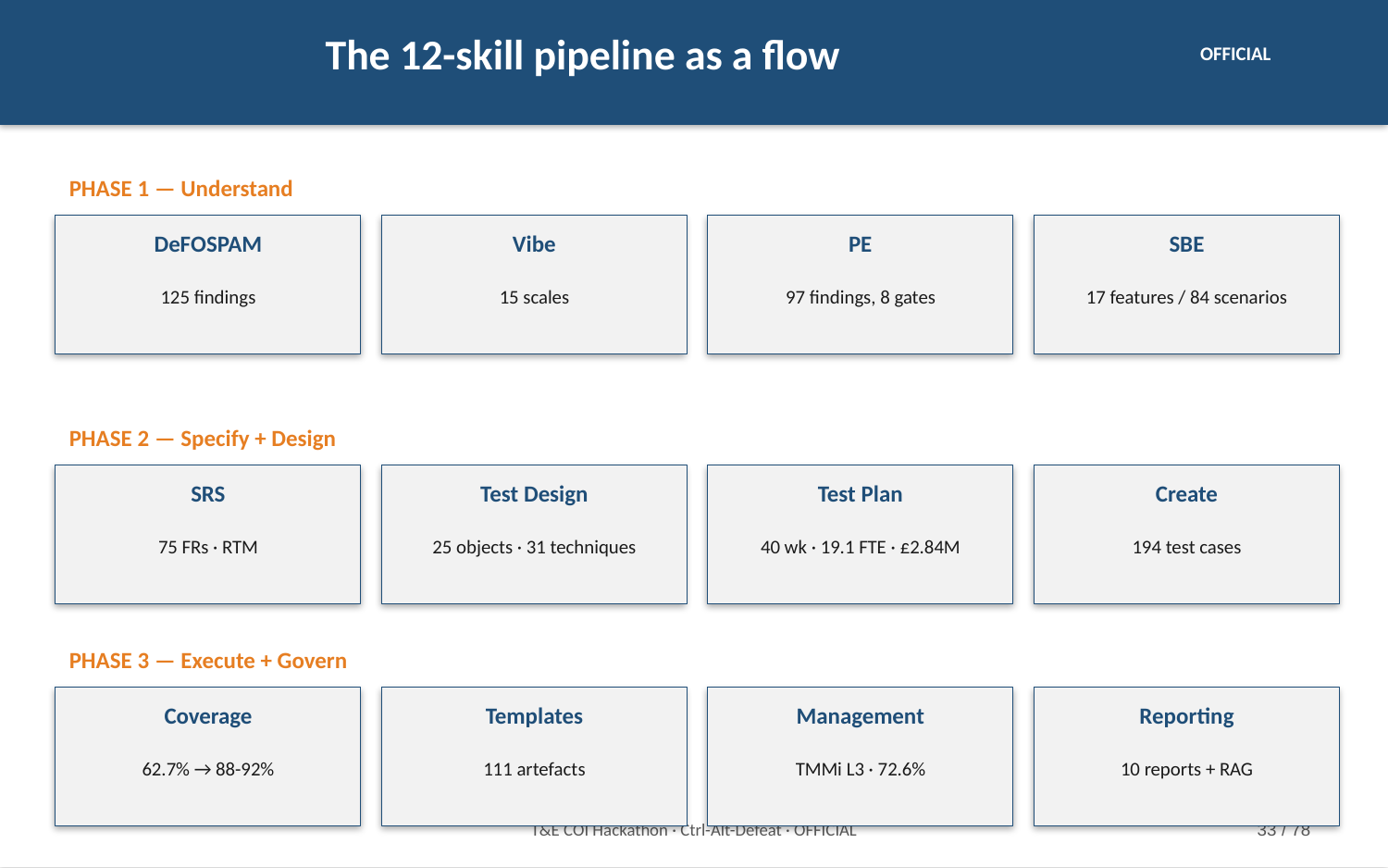

The 12-skill pipeline as a flow
OFFICIAL
PHASE 1 — Understand

DeFOSPAM
Vibe
PE
SBE
125 findings
15 scales
97 findings, 8 gates
17 features / 84 scenarios
PHASE 2 — Specify + Design

SRS
Test Design
Test Plan
Create
75 FRs · RTM
25 objects · 31 techniques
40 wk · 19.1 FTE · £2.84M
194 test cases
PHASE 3 — Execute + Govern

Coverage
Templates
Management
Reporting
62.7% → 88-92%
111 artefacts
TMMi L3 · 72.6%
10 reports + RAG
T&E COI Hackathon · Ctrl-Alt-Defeat · OFFICIAL
33 / 78